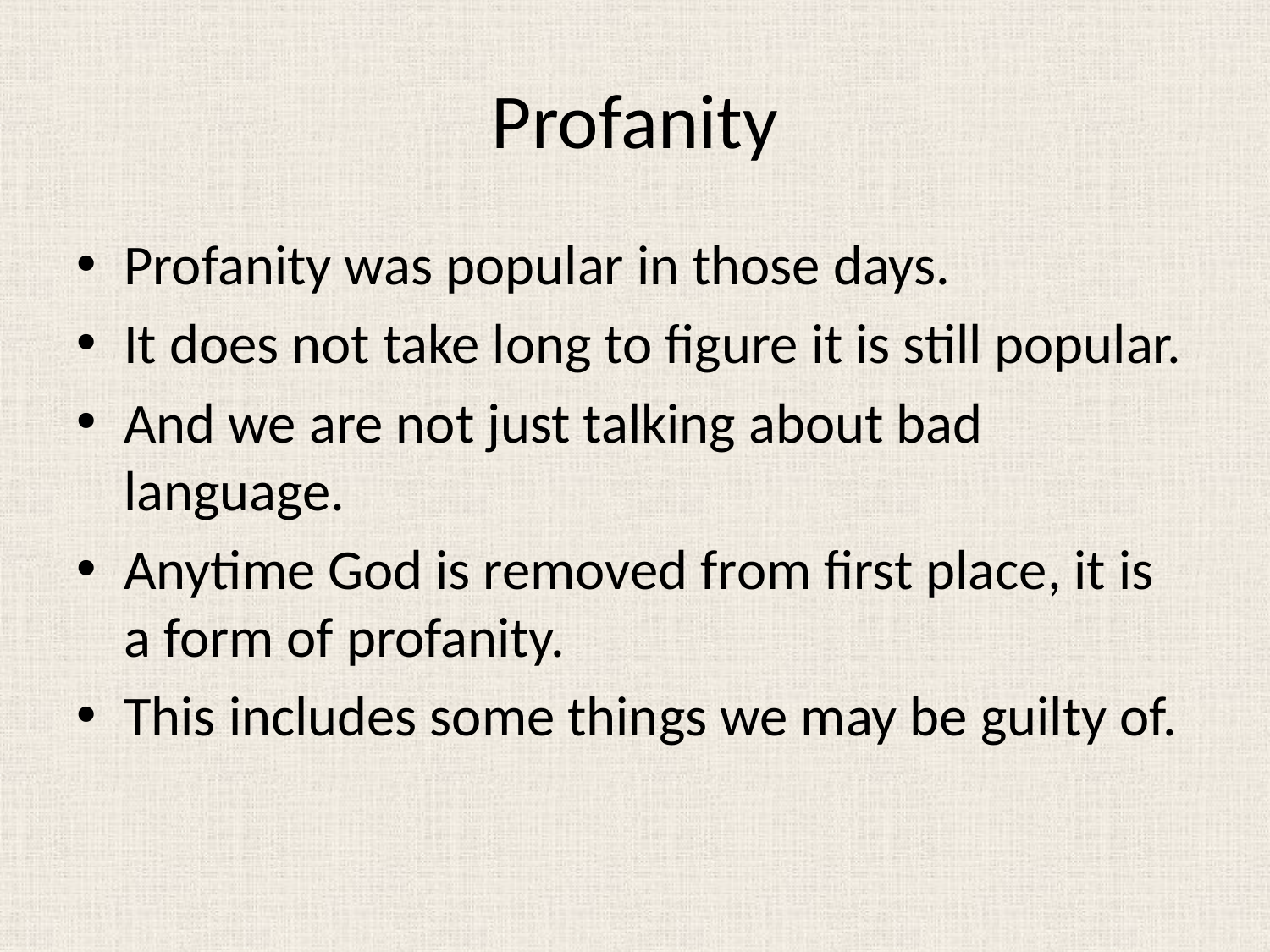

# Profanity
Profanity was popular in those days.
It does not take long to figure it is still popular.
And we are not just talking about bad language.
Anytime God is removed from first place, it is a form of profanity.
This includes some things we may be guilty of.